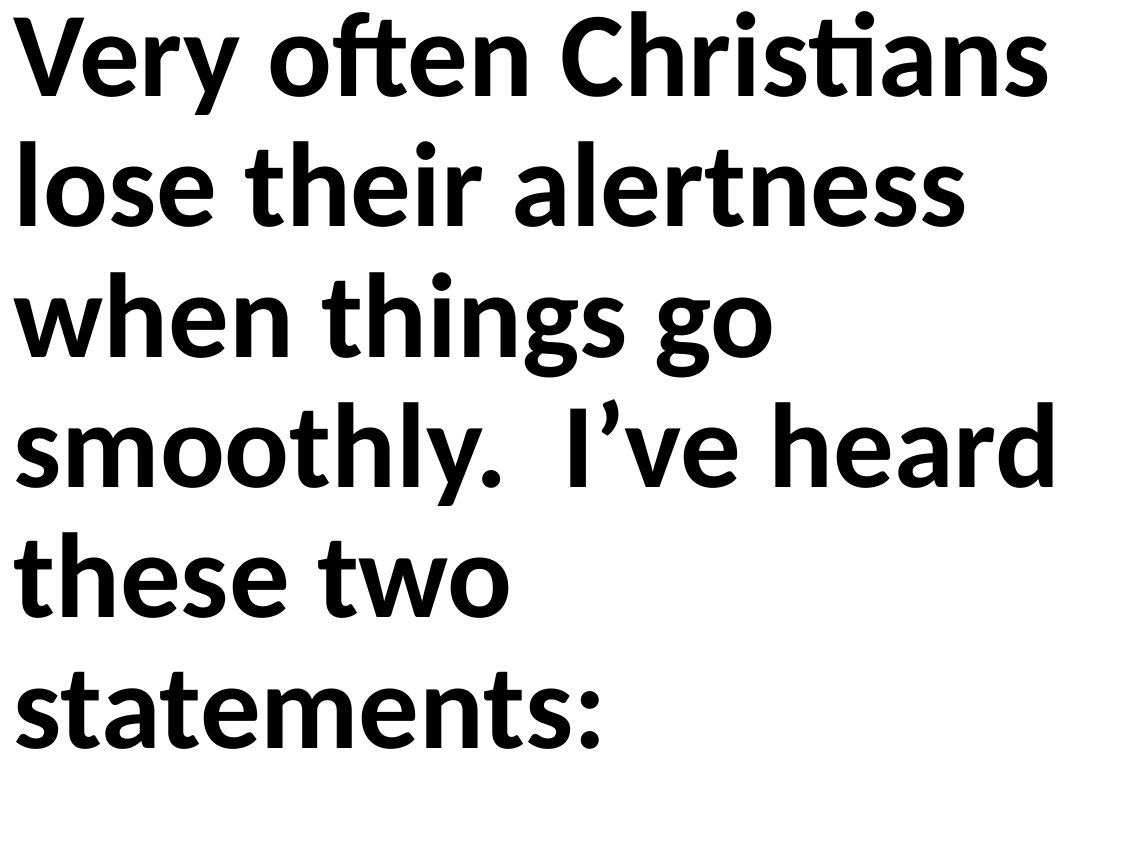

Very often Christians lose their alertness when things go smoothly.  I’ve heard these two statements: